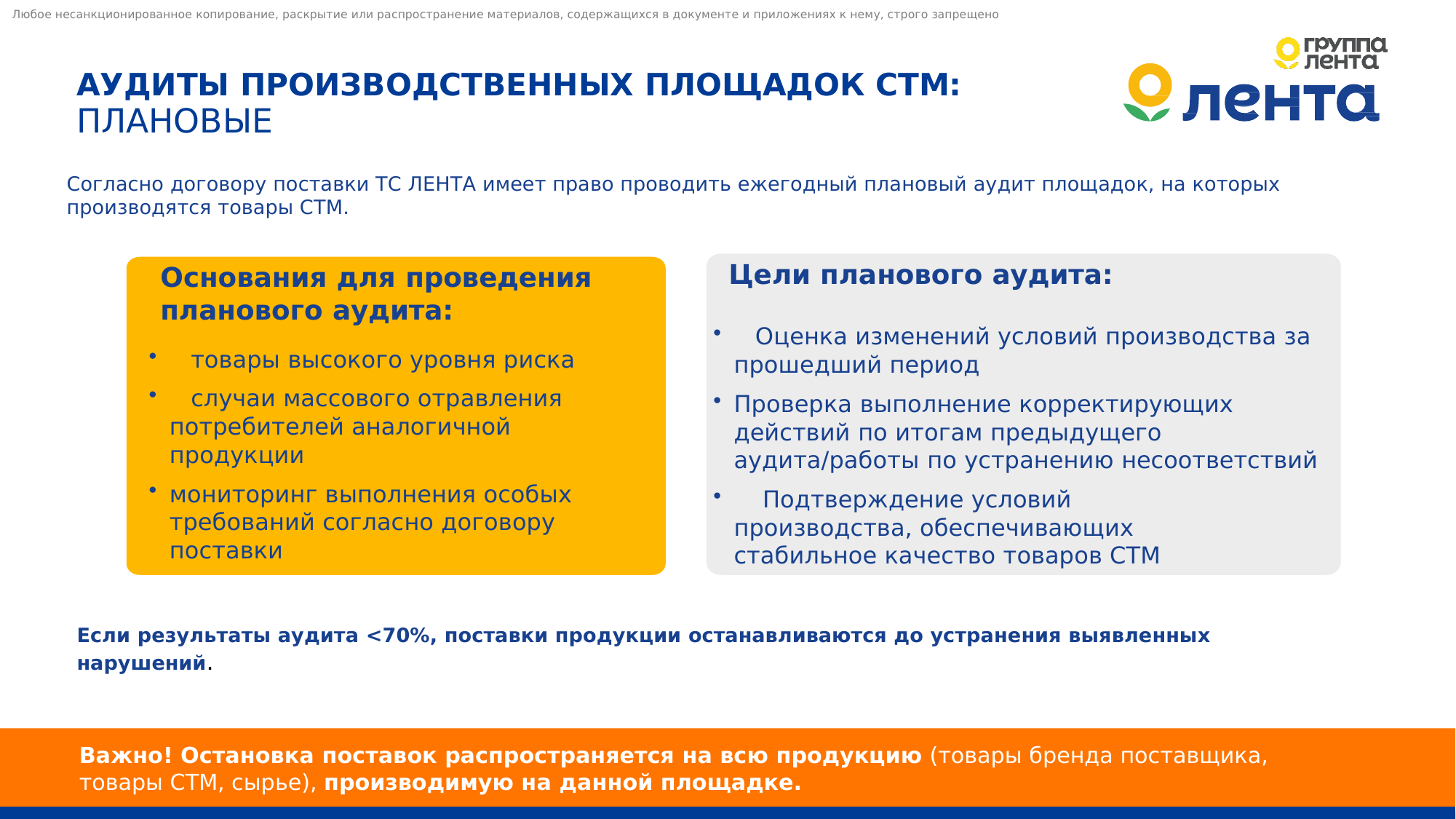

# АУДИТЫ ПРОИЗВОДСТВЕННЫХ ПЛОЩАДОК СТМ:
ПЛАНОВЫЕ

Согласно договору поставки ТС ЛЕНТА имеет право проводить ежегодный плановый аудит площадок, на которых производятся товары СТМ.

Цели планового аудита:

Основания для проведения планового аудита:
	Оценка изменений условий производства за прошедший период
Проверка выполнение корректирующих действий по итогам предыдущего аудита/работы по устранению несоответствий
	 Подтверждение условий производства, обеспечивающих стабильное качество товаров СТМ
	товары высокого уровня риска
	случаи массового отравления потребителей аналогичной продукции
мониторинг выполнения особых требований согласно договору поставки
Если результаты аудита <70%, поставки продукции останавливаются до устранения выявленных нарушений.

Важно! Остановка поставок распространяется на всю продукцию (товары бренда поставщика, товары СТМ, сырье), производимую на данной площадке.